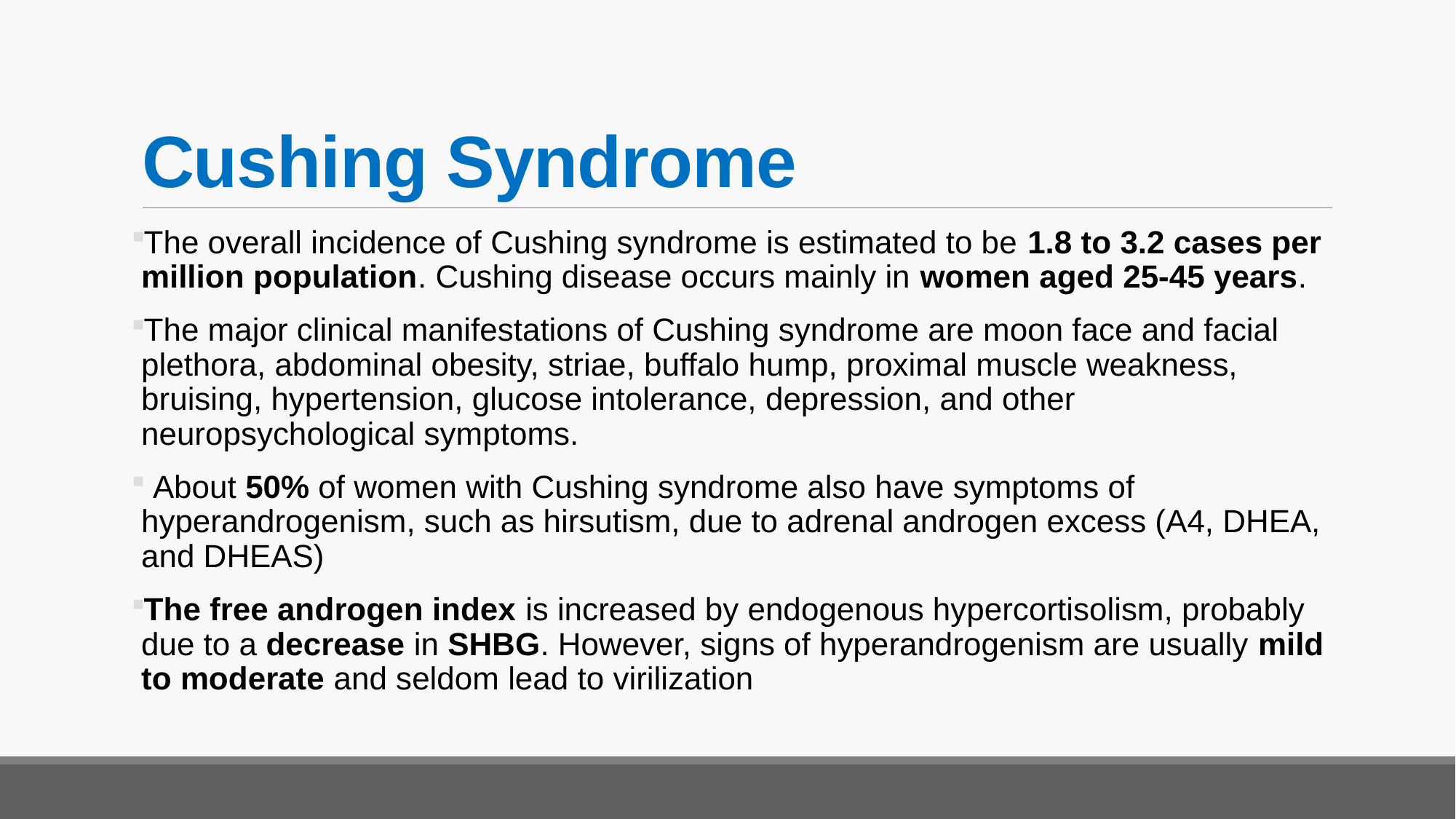

# Cushing Syndrome
The overall incidence of Cushing syndrome is estimated to be 1.8 to 3.2 cases per million population. Cushing disease occurs mainly in women aged 25-45 years.
The major clinical manifestations of Cushing syndrome are moon face and facial plethora, abdominal obesity, striae, buffalo hump, proximal muscle weakness, bruising, hypertension, glucose intolerance, depression, and other neuropsychological symptoms.
 About 50% of women with Cushing syndrome also have symptoms of hyperandrogenism, such as hirsutism, due to adrenal androgen excess (A4, DHEA, and DHEAS)
The free androgen index is increased by endogenous hypercortisolism, probably due to a decrease in SHBG. However, signs of hyperandrogenism are usually mild to moderate and seldom lead to virilization